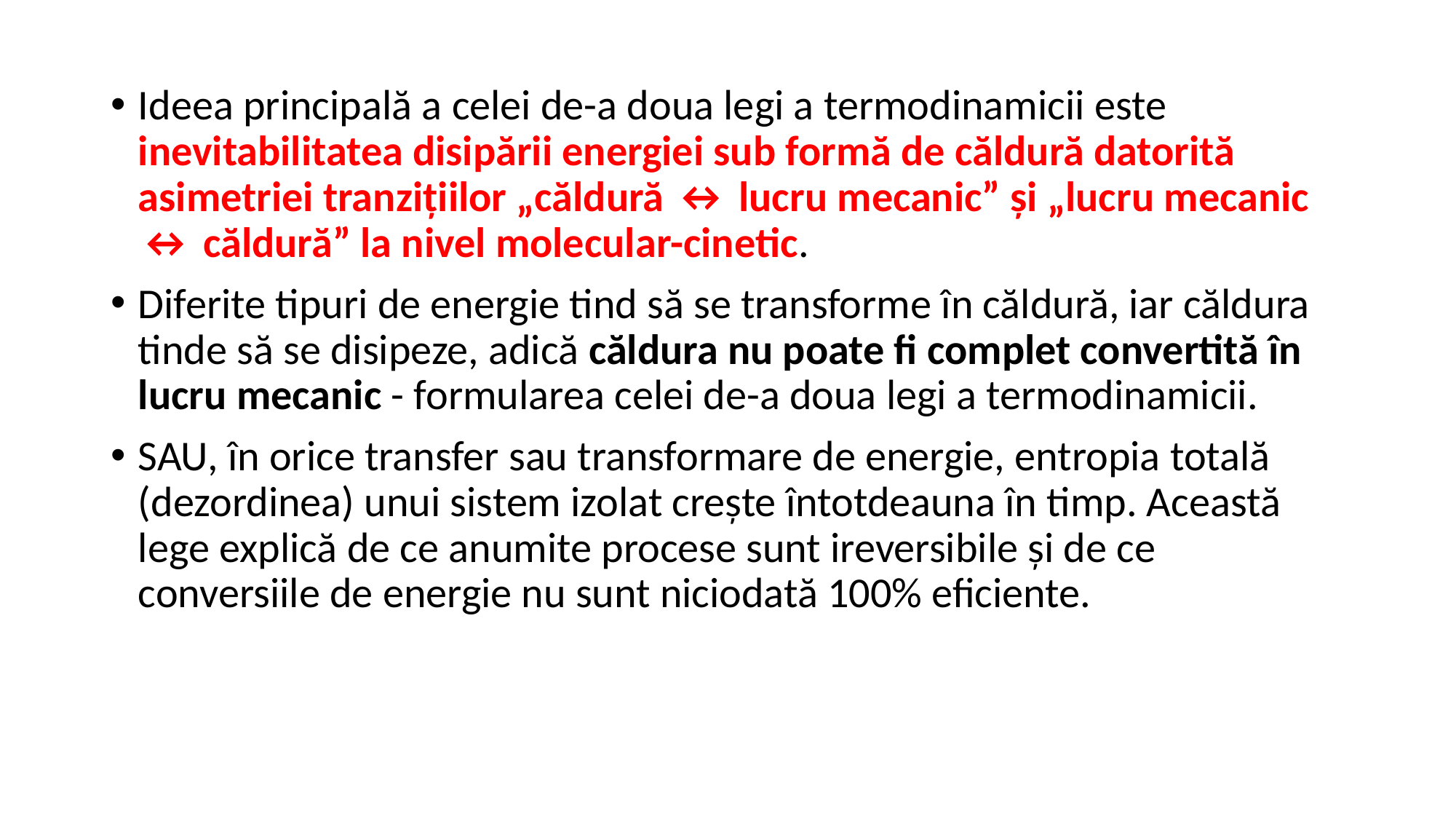

Ideea principală a celei de-a doua legi a termodinamicii este inevitabilitatea disipării energiei sub formă de căldură datorită asimetriei tranzițiilor „căldură ↔ lucru mecanic” și „lucru mecanic ↔ căldură” la nivel molecular-cinetic.
Diferite tipuri de energie tind să se transforme în căldură, iar căldura tinde să se disipeze, adică căldura nu poate fi complet convertită în lucru mecanic - formularea celei de-a doua legi a termodinamicii.
SAU, în orice transfer sau transformare de energie, entropia totală (dezordinea) unui sistem izolat crește întotdeauna în timp. Această lege explică de ce anumite procese sunt ireversibile și de ce conversiile de energie nu sunt niciodată 100% eficiente.